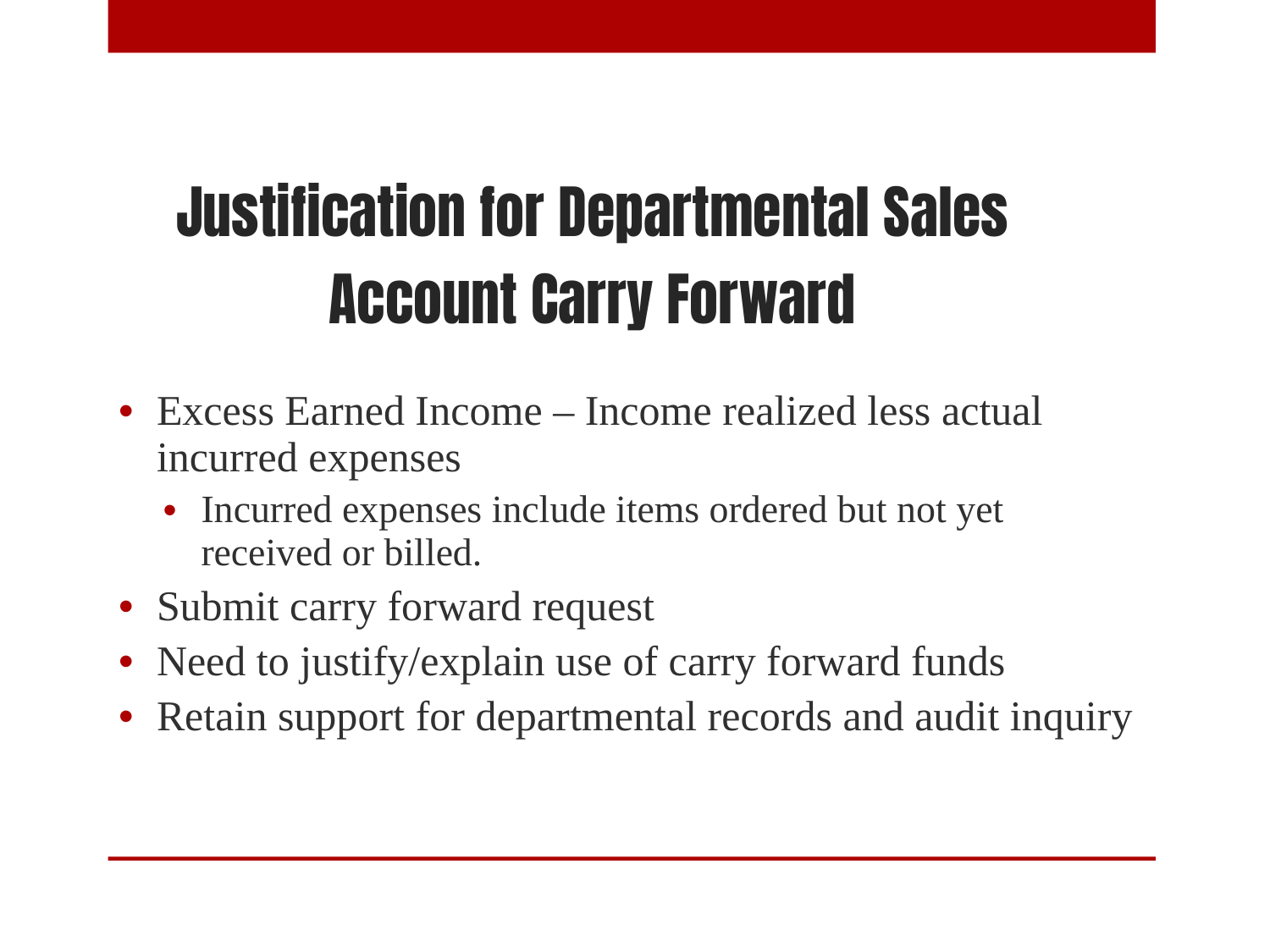

# Justification for Departmental Sales Account Carry Forward
Excess Earned Income – Income realized less actual incurred expenses
Incurred expenses include items ordered but not yet received or billed.
Submit carry forward request
Need to justify/explain use of carry forward funds
Retain support for departmental records and audit inquiry